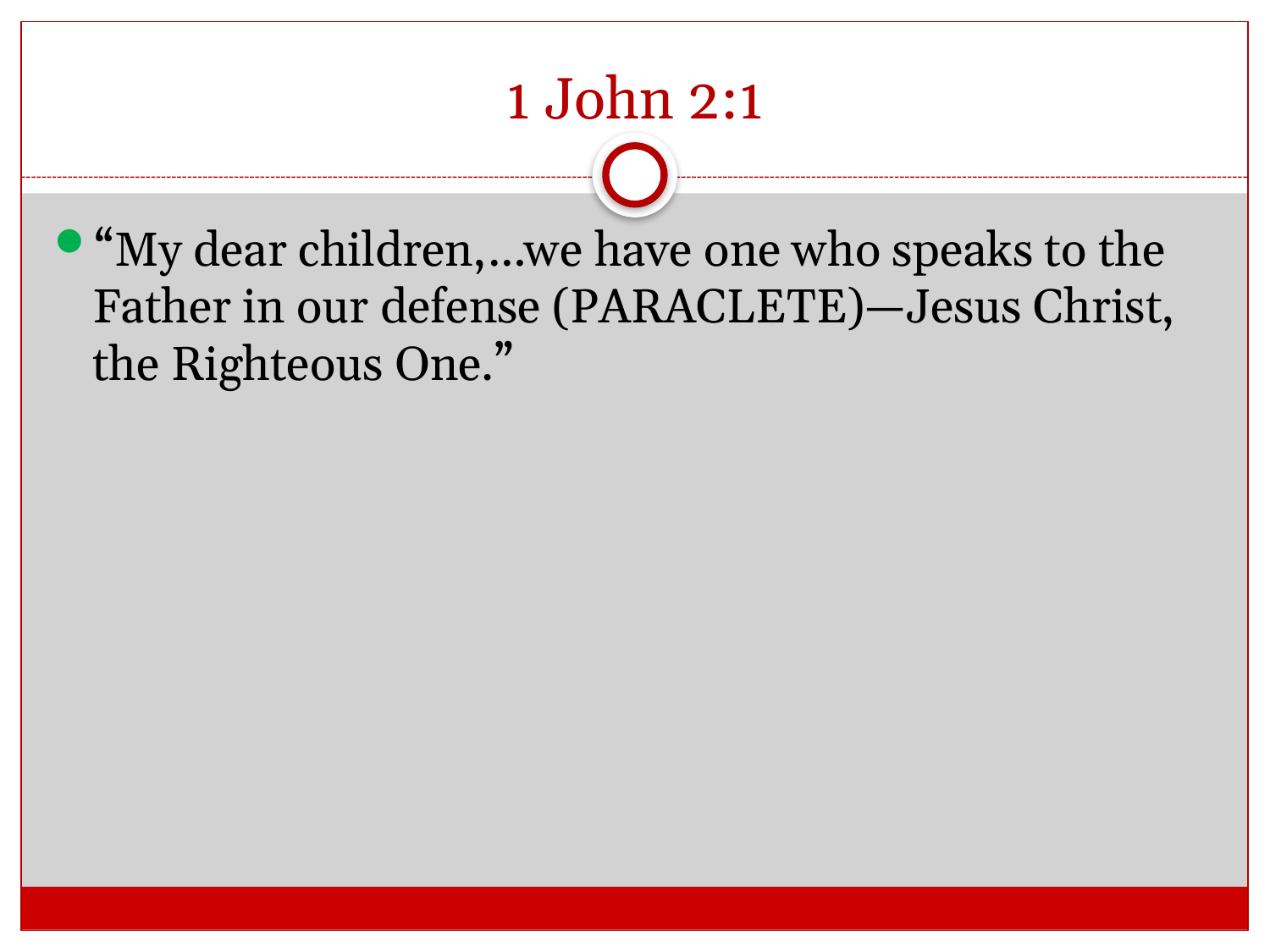

# 1 John 2:1
“My dear children,…we have one who speaks to the Father in our defense (PARACLETE)—Jesus Christ, the Righteous One.”